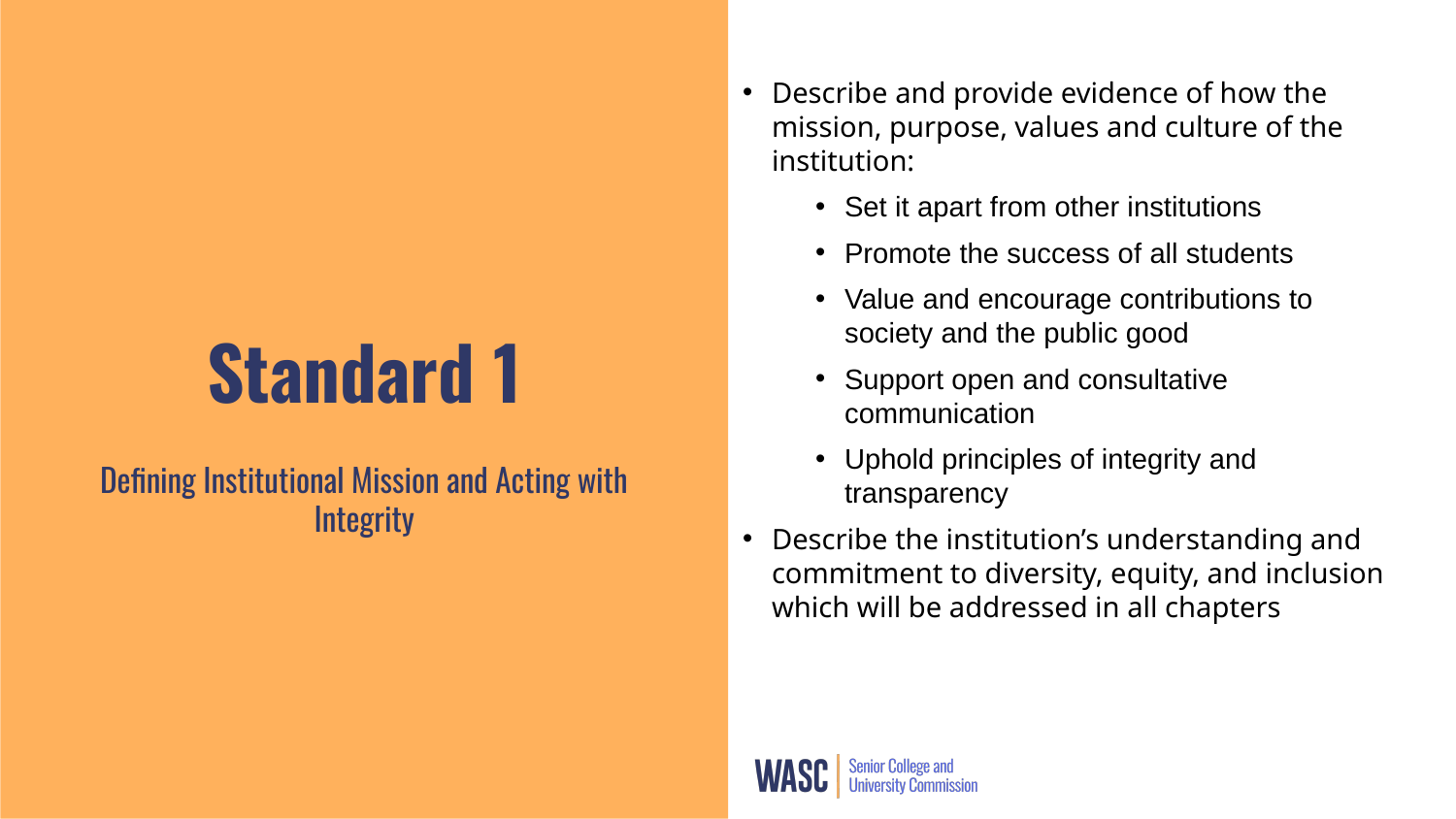

Describe and provide evidence of how the mission, purpose, values and culture of the institution:
Set it apart from other institutions
Promote the success of all students
Value and encourage contributions to society and the public good
Support open and consultative communication
Uphold principles of integrity and transparency
Describe the institution’s understanding and commitment to diversity, equity, and inclusion which will be addressed in all chapters

# Standard 1
Defining Institutional Mission and Acting with Integrity